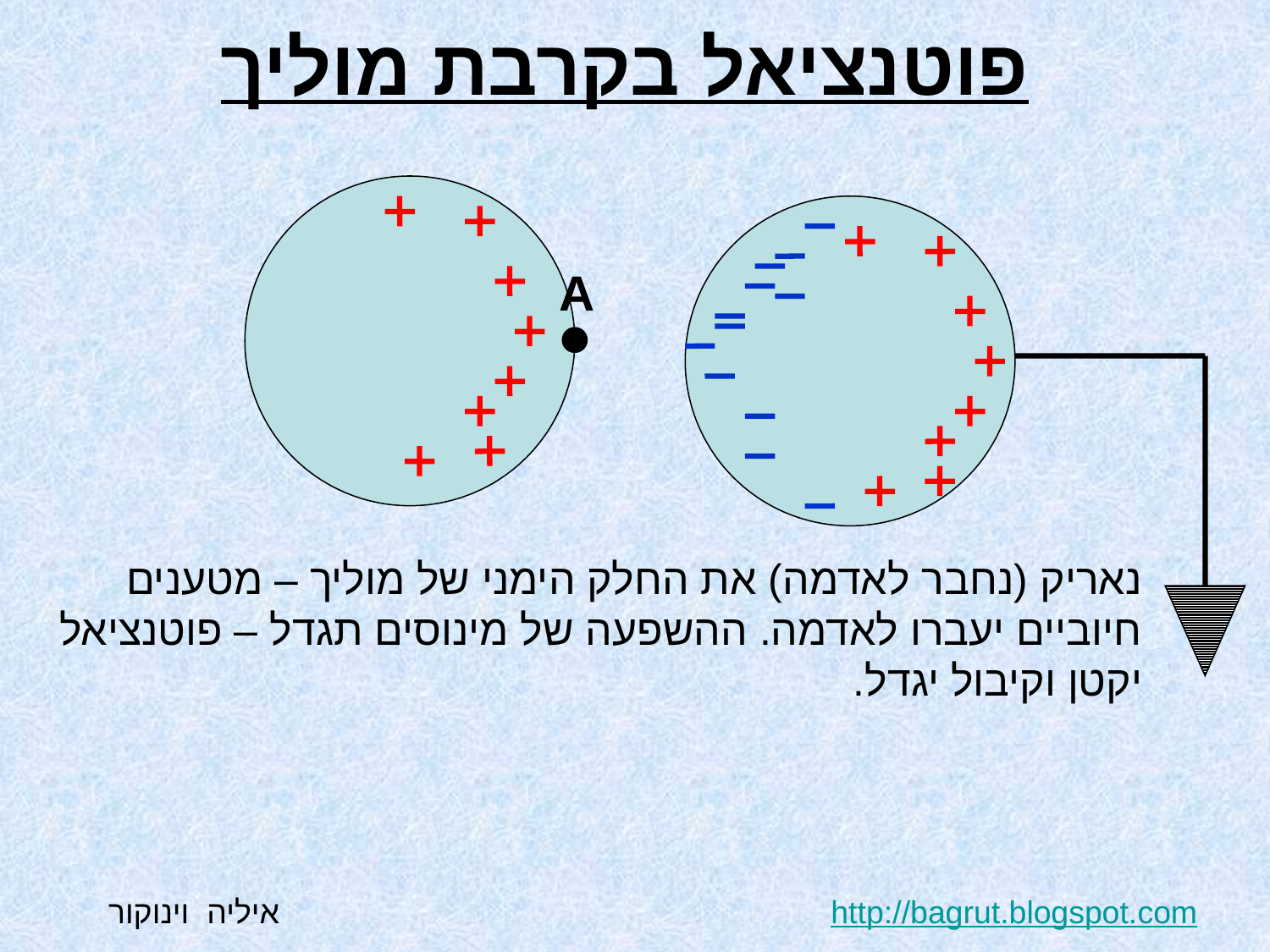

# פוטנציאל בקרבת מוליך

A

נאריק (נחבר לאדמה) את החלק הימני של מוליך – מטענים חיוביים יעברו לאדמה. ההשפעה של מינוסים תגדל – פוטנציאל  יקטן וקיבול יגדל.
http://bagrut.blogspot.com                                                              איליה  וינוקור